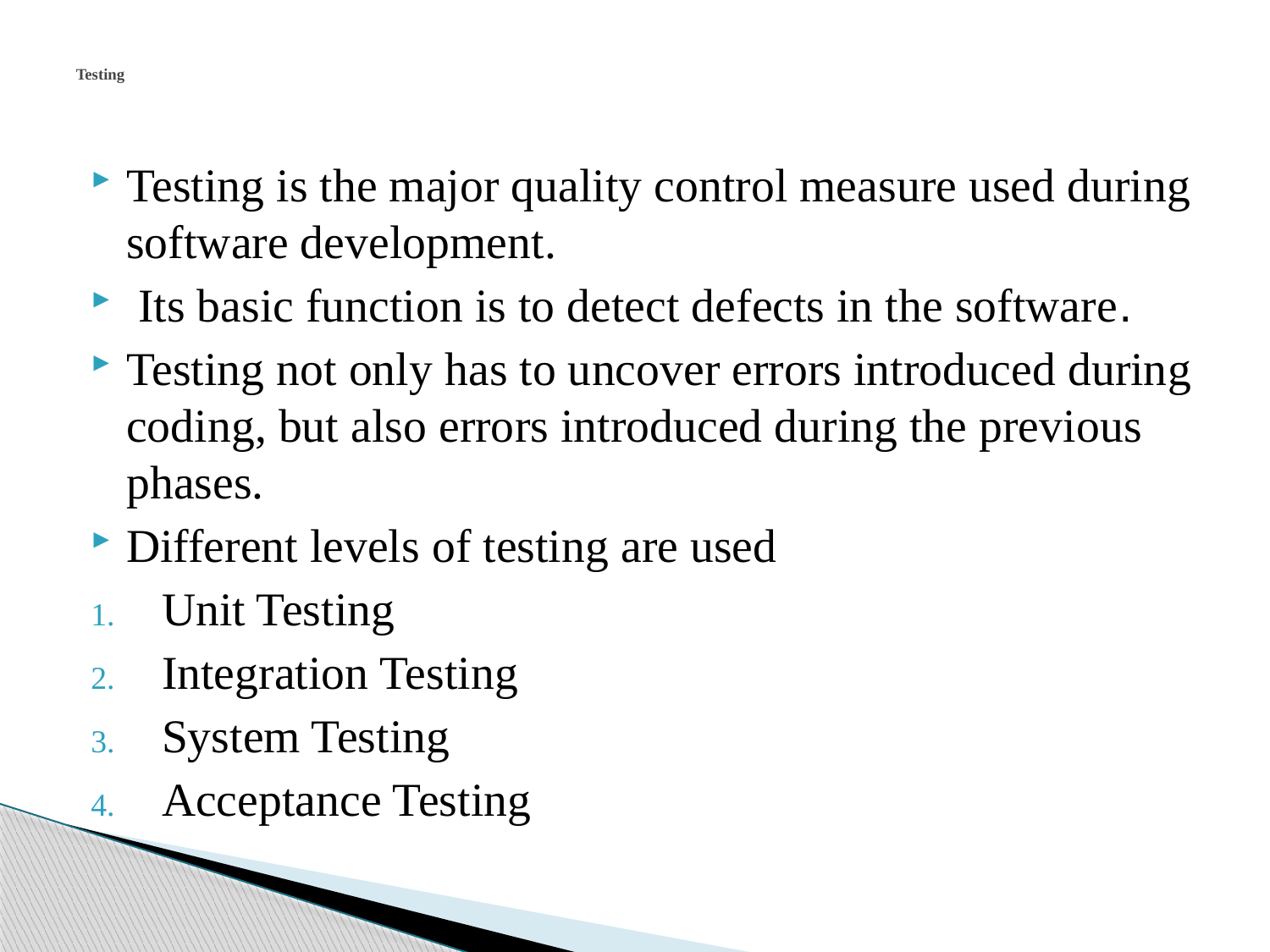

# Testing
Testing is the major quality control measure used during software development.
 Its basic function is to detect defects in the software.
Testing not only has to uncover errors introduced during coding, but also errors introduced during the previous phases.
Different levels of testing are used
Unit Testing
Integration Testing
System Testing
Acceptance Testing